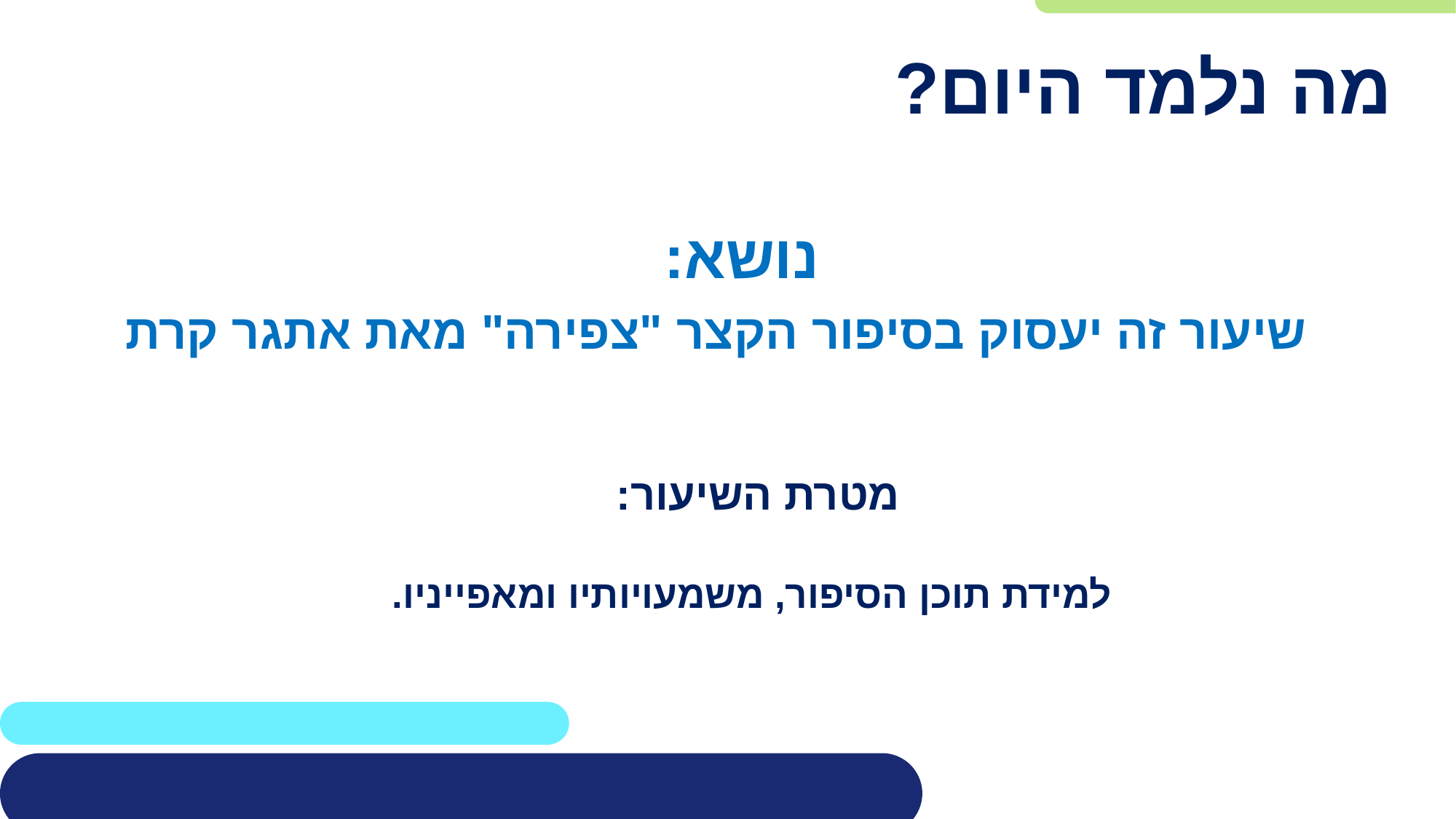

# מה נלמד היום?
נושא:
שיעור זה יעסוק בסיפור הקצר "צפירה" מאת אתגר קרת
מטרת השיעור:
למידת תוכן הסיפור, משמעויותיו ומאפייניו.